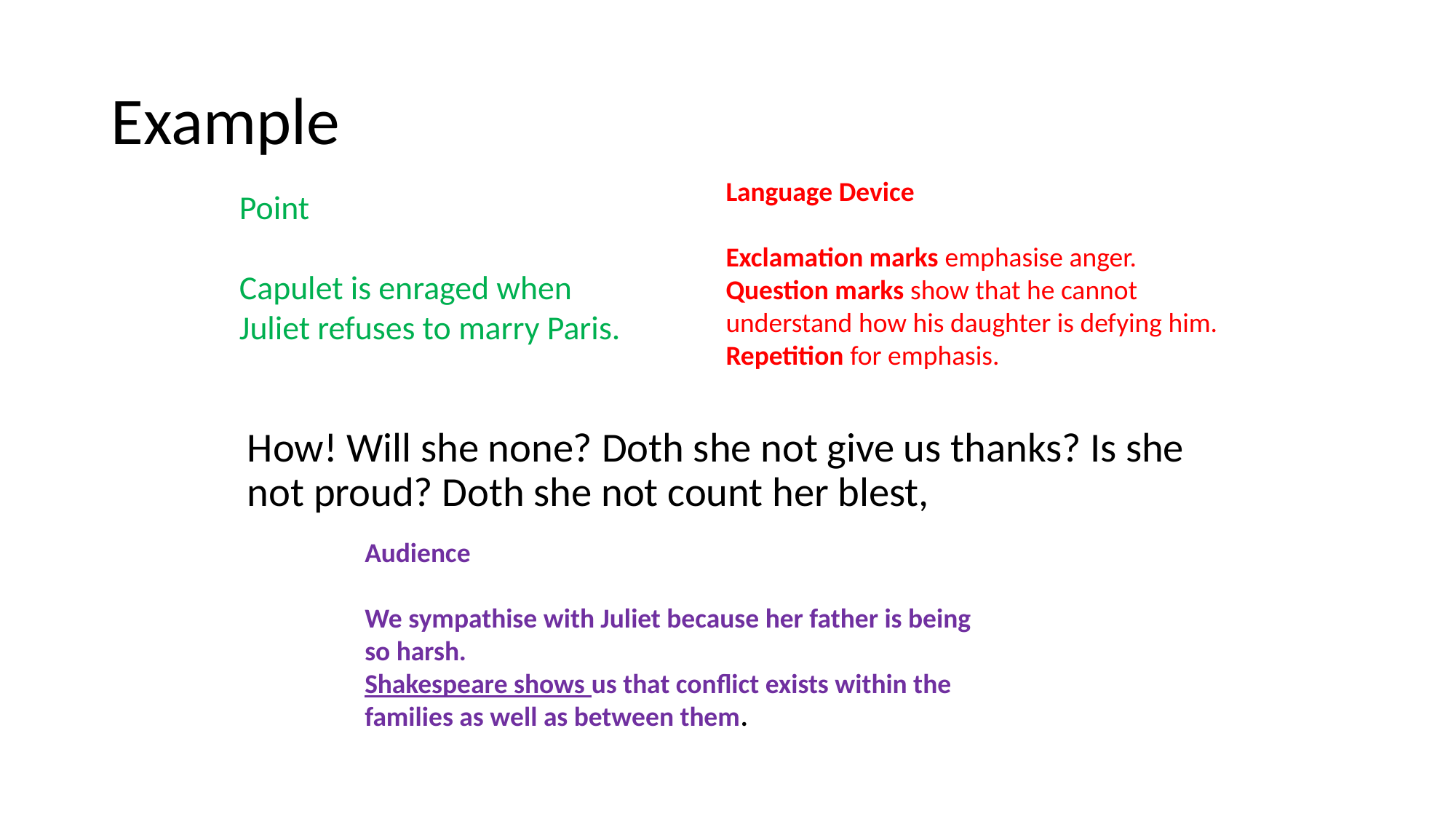

# Example
Language Device

Exclamation marks emphasise anger.
Question marks show that he cannot understand how his daughter is defying him.
Repetition for emphasis.
Point

Capulet is enraged when Juliet refuses to marry Paris.

How! Will she none? Doth she not give us thanks? Is she not proud? Doth she not count her blest,
Audience

We sympathise with Juliet because her father is being so harsh.
Shakespeare shows us that conflict exists within the families as well as between them.